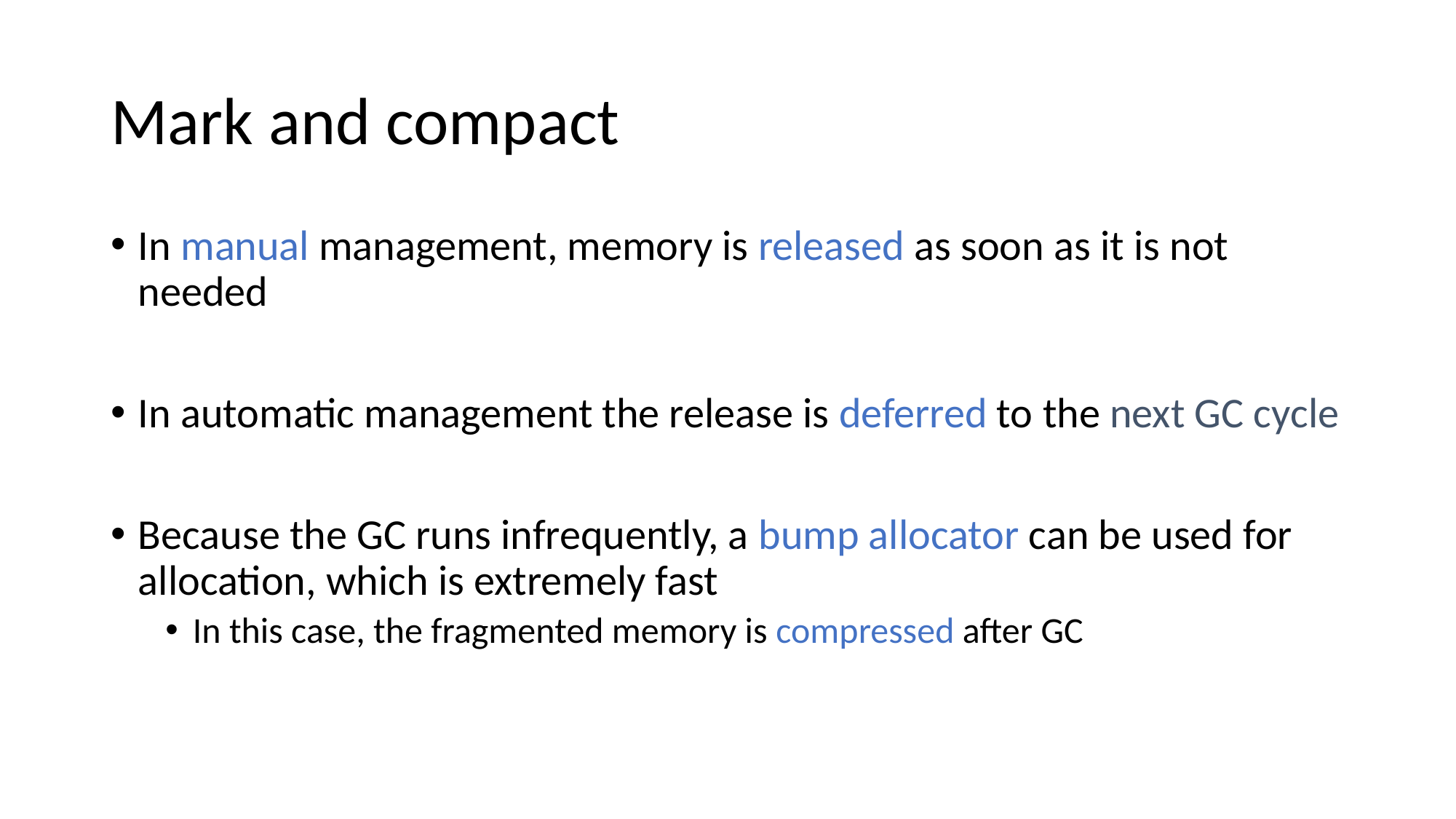

# Mark and compact
In manual management, memory is released as soon as it is not needed

In automatic management the release is deferred to the next GC cycle

Because the GC runs infrequently, a bump allocator can be used for allocation, which is extremely fast
In this case, the fragmented memory is compressed after GC